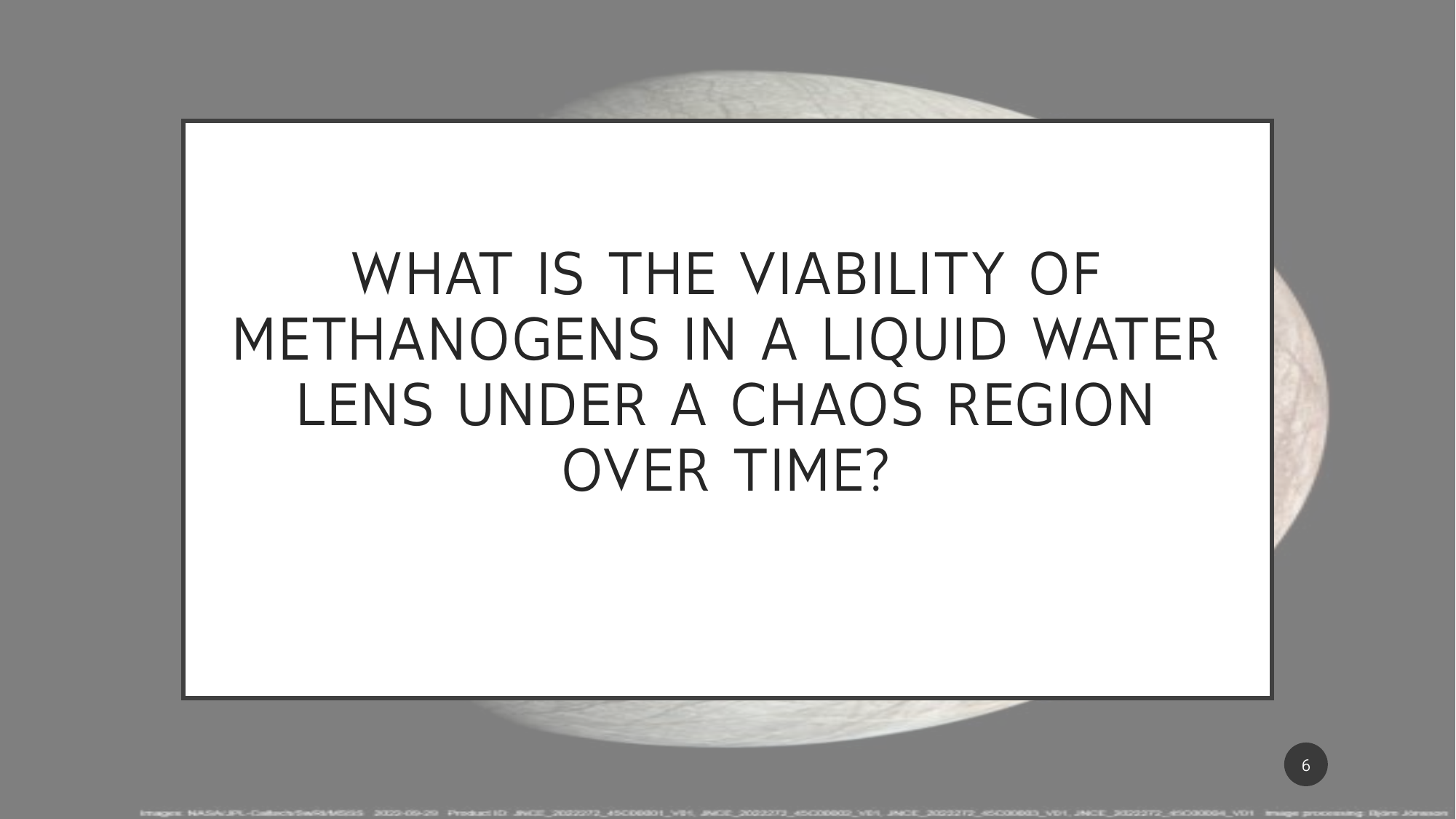

# What is the viability of methanogens in a liquid water lens under a chaos region over time?
6